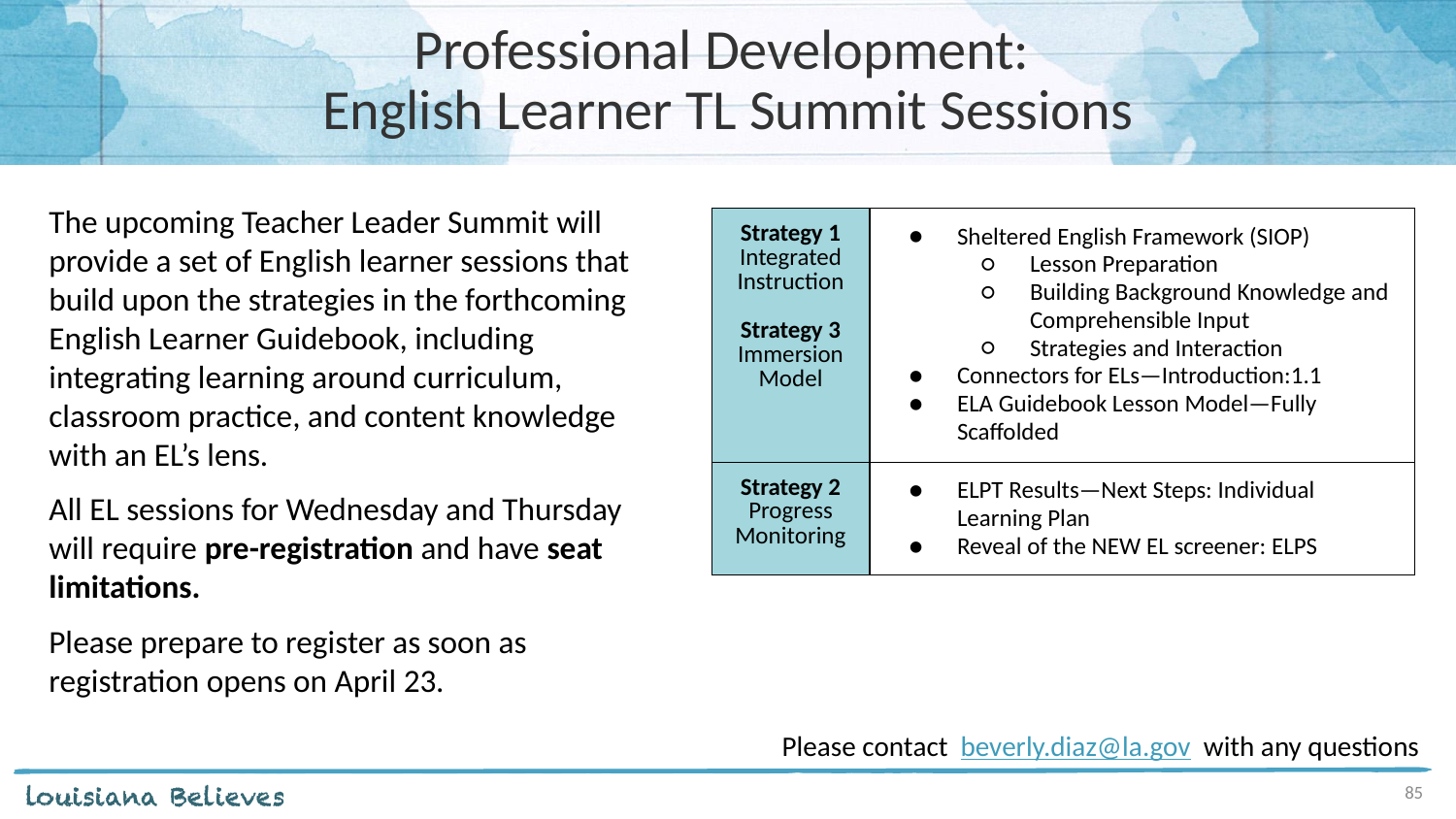

# Professional Development:
English Learner TL Summit Sessions
The upcoming Teacher Leader Summit will provide a set of English learner sessions that build upon the strategies in the forthcoming English Learner Guidebook, including integrating learning around curriculum, classroom practice, and content knowledge with an EL’s lens.
All EL sessions for Wednesday and Thursday will require pre-registration and have seat limitations.
Please prepare to register as soon as registration opens on April 23.

| Strategy 1 Integrated Instruction Strategy 3 Immersion Model | Sheltered English Framework (SIOP) Lesson Preparation Building Background Knowledge and Comprehensible Input Strategies and Interaction Connectors for ELs—Introduction:1.1 ELA Guidebook Lesson Model—Fully Scaffolded |
| --- | --- |
| Strategy 2 Progress Monitoring | ELPT Results—Next Steps: Individual Learning Plan Reveal of the NEW EL screener: ELPS |
        Please contact  beverly.diaz@la.gov  with any questions